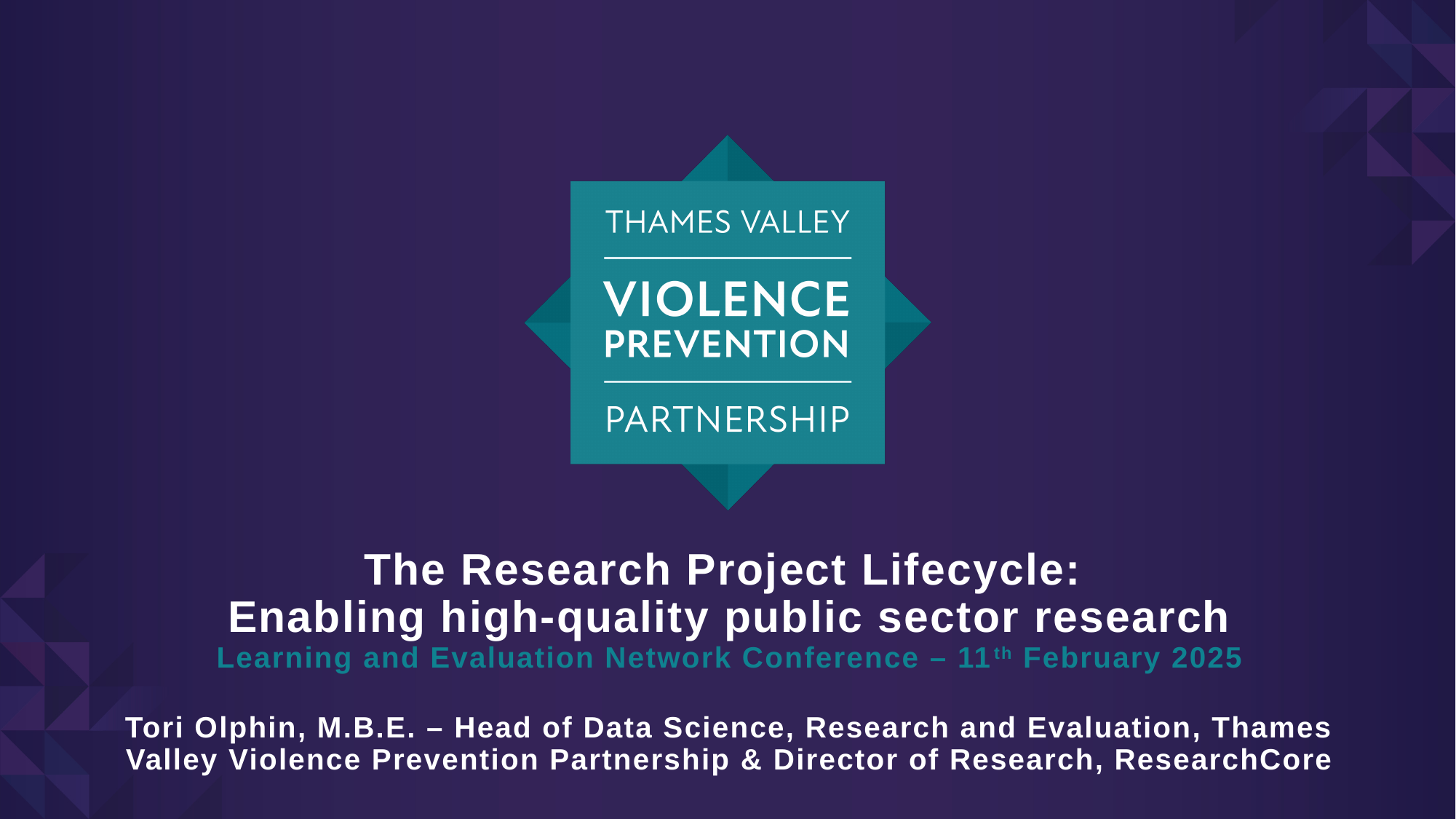

# The Research Project Lifecycle: Enabling high-quality public sector research Learning and Evaluation Network Conference – 11th February 2025 Tori Olphin, M.B.E. – Head of Data Science, Research and Evaluation, Thames Valley Violence Prevention Partnership & Director of Research, ResearchCore